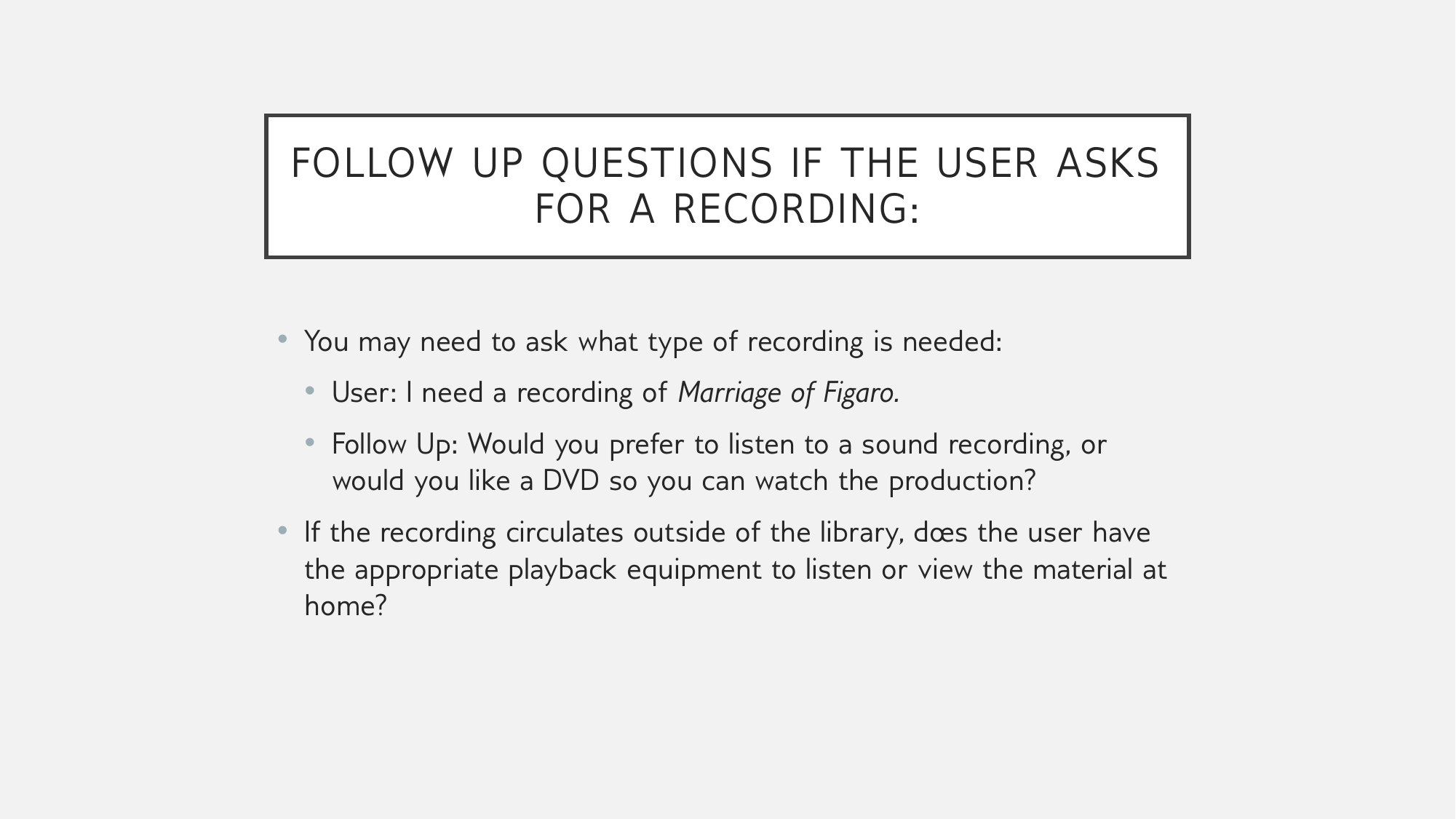

# Follow up questions if the user asks for a recording:
You may need to ask what type of recording is needed:
User: I need a recording of Marriage of Figaro.
Follow Up: Would you prefer to listen to a sound recording, or would you like a DVD so you can watch the production?
If the recording circulates outside of the library, does the user have the appropriate playback equipment to listen or view the material at home?